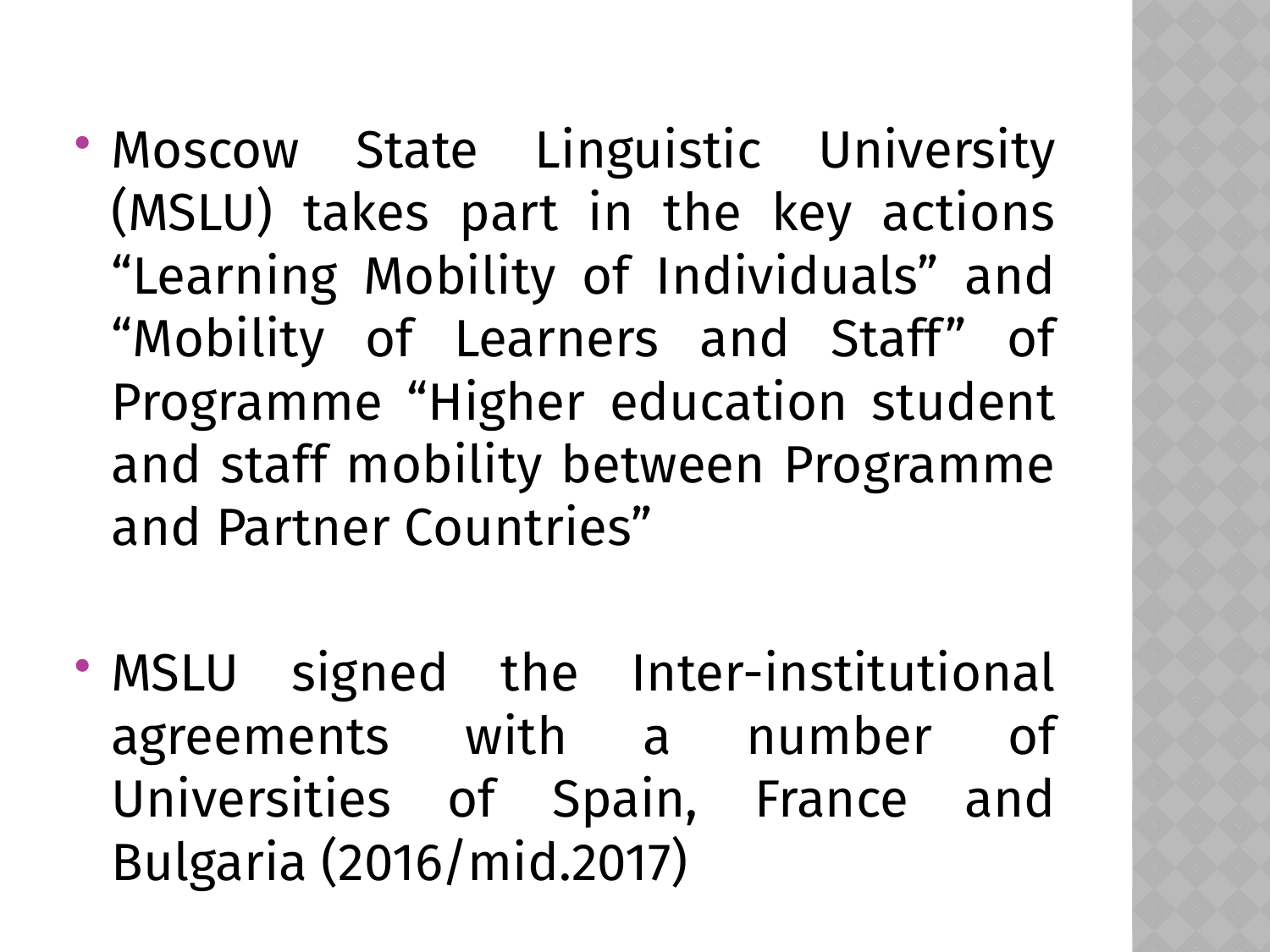

Moscow State Linguistic University (MSLU) takes part in the key actions “Learning Mobility of Individuals” and “Mobility of Learners and Staff” of Programme “Higher education student and staff mobility between Programme and Partner Countries”

MSLU signed the Inter-institutional agreements with a number of Universities of Spain, France and Bulgaria (2016/mid.2017)